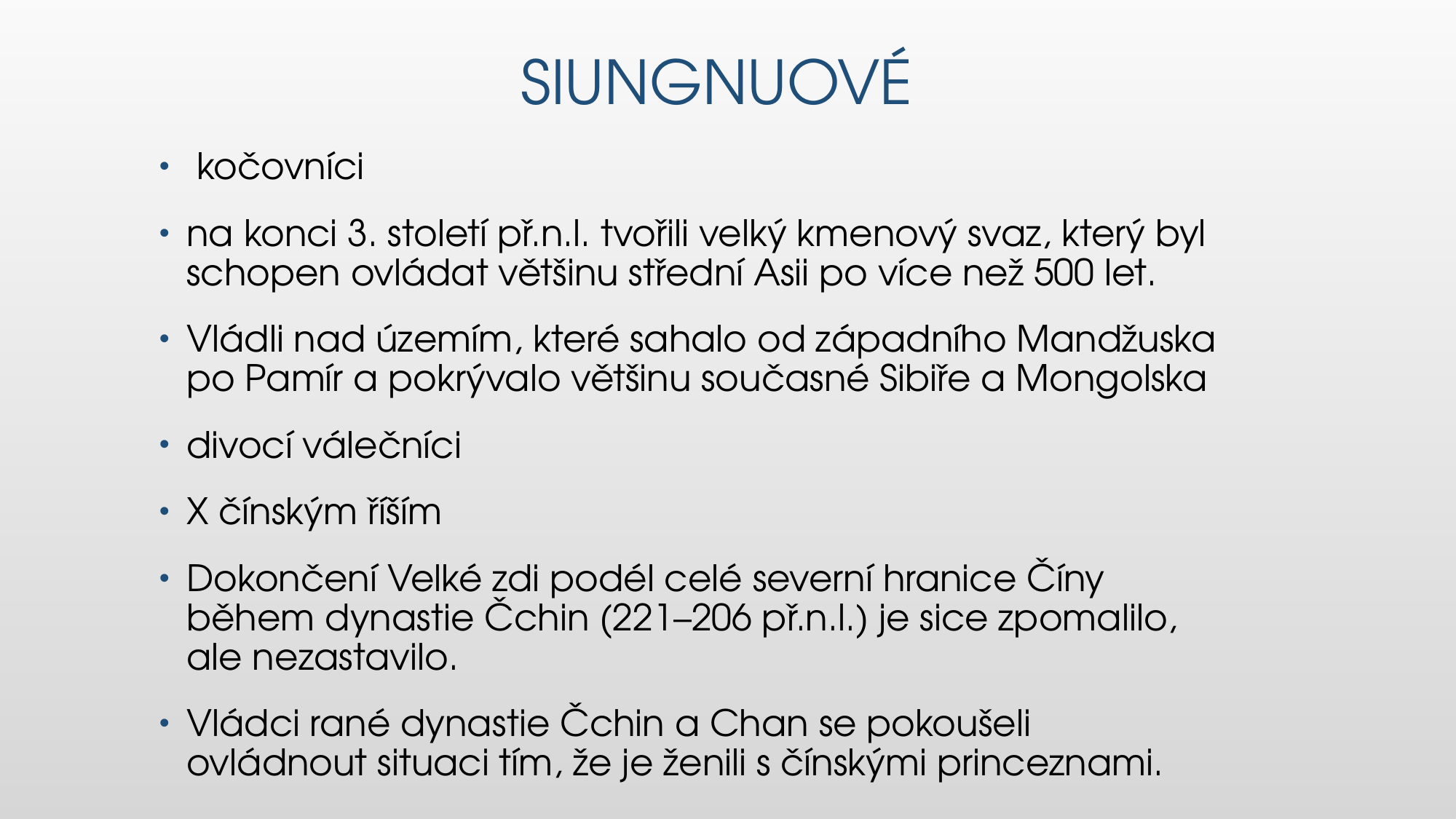

# Siungnuové
 kočovníci
na konci 3. století př.n.l. tvořili velký kmenový svaz, který byl schopen ovládat většinu střední Asii po více než 500 let.
Vládli nad územím, které sahalo od západního Mandžuska po Pamír a pokrývalo většinu současné Sibiře a Mongolska
divocí válečníci
X čínským říším
Dokončení Velké zdi podél celé severní hranice Číny během dynastie Čchin (221–206 př.n.l.) je sice zpomalilo, ale nezastavilo.
Vládci rané dynastie Čchin a Chan se pokoušeli ovládnout situaci tím, že je ženili s čínskými princeznami.